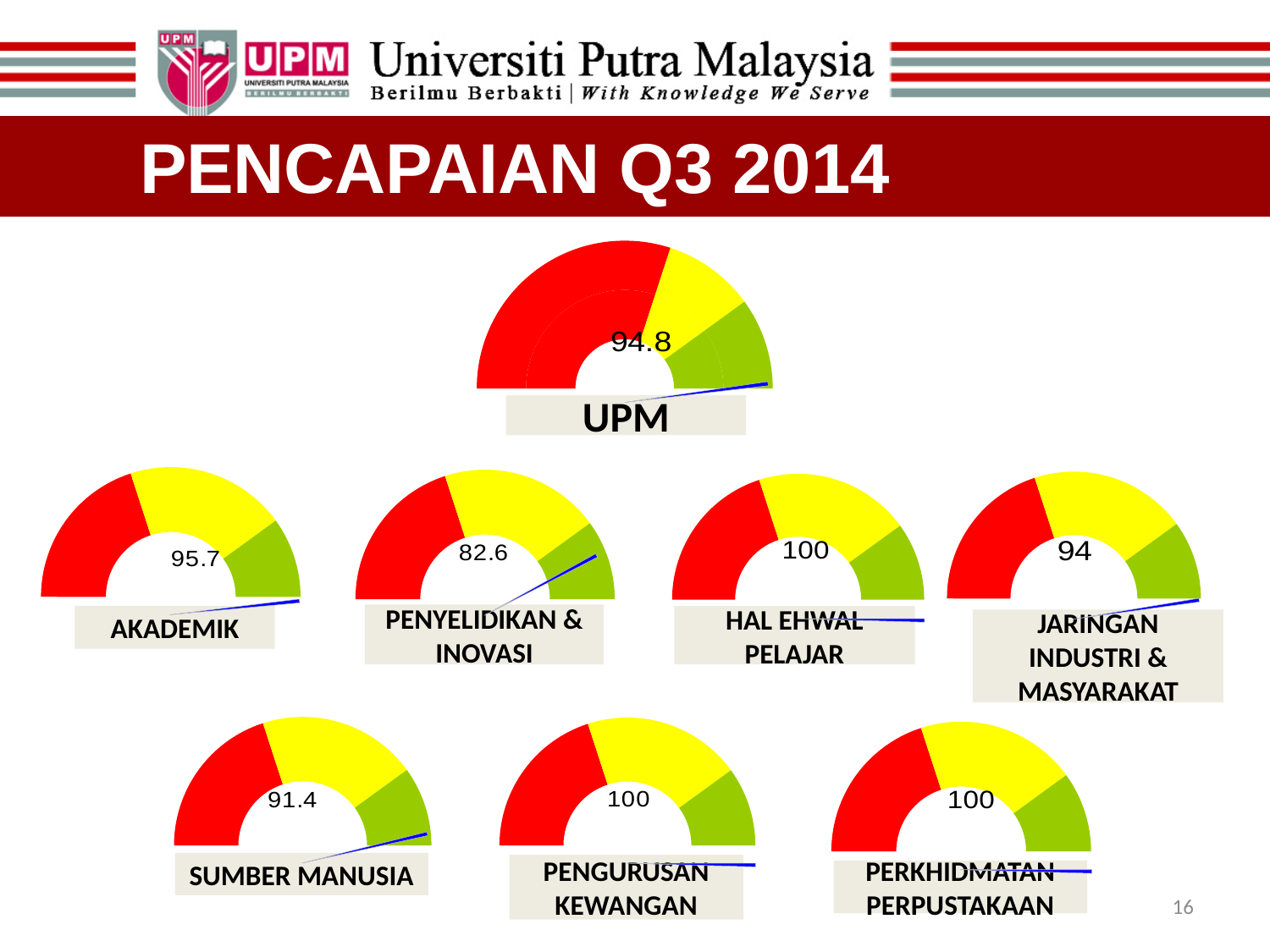

# PENCAPAIAN Q3 2014

### Chart

| Category |  |
|---|---|
| GV | 94.82682955815267 |
| GV+ | 1.0 |
| End | 104.17317044184733 |

### Chart

| Category |  |  |
|---|---|---|
| Start | 0.0 | 0.0 |
| Red | 60.0 | 60.0 |
| Yellow | 20.0 | 20.0 |
| End | 20.0 | 20.0 |
| Blank | 100.0 | 100.0 |
UPM

### Chart

| Category |
|---|

### Chart

| Category |  |
|---|---|
| Start | 0.0 |
| Red | 40.0 |
| Yellow | 40.0 |
| End | 20.0 |
| Blank | 100.0 |

### Chart

| Category |  |
|---|---|
| Start | 0.0 |
| Red | 40.0 |
| Yellow | 40.0 |
| End | 20.0 |
| Blank | 100.0 |

### Chart

| Category |  |
|---|---|
| GV | 95.74486648774054 |
| GV+ | 1.0 |
| End | 103.25513351225946 |

### Chart

| Category |  |
|---|---|
| Start | 0.0 |
| Red | 40.0 |
| Yellow | 40.0 |
| End | 20.0 |
| Blank | 100.0 |

### Chart

| Category |  |
|---|---|
| Start | 0.0 |
| Red | 40.0 |
| Yellow | 40.0 |
| End | 20.0 |
| Blank | 100.0 |

### Chart

| Category |  |
|---|---|
| GV | 82.63560708599469 |
| GV+ | 1.0 |
| End | 116.36439291400531 |

### Chart

| Category |  |
|---|---|
| GV | 94.01733333333334 |
| GV+ | 1.0 |
| End | 104.98266666666666 |

### Chart

| Category |  |
|---|---|
| GV | 100.0 |
| GV+ | 1.0 |
| End | 99.0 |
PENYELIDIKAN & INOVASI
AKADEMIK
HAL EHWAL PELAJAR
JARINGAN INDUSTRI & MASYARAKAT

### Chart

| Category |  |
|---|---|
| Start | 0.0 |
| Red | 40.0 |
| Yellow | 40.0 |
| End | 20.0 |
| Blank | 100.0 |

### Chart

| Category |  |
|---|---|
| Start | 0.0 |
| Red | 40.0 |
| Yellow | 40.0 |
| End | 20.0 |
| Blank | 100.0 |

### Chart

| Category |  |
|---|---|
| GV | 91.39 |
| GV+ | 1.0 |
| End | 107.61 |

### Chart

| Category |  |
|---|---|
| Start | 0.0 |
| Red | 40.0 |
| Yellow | 40.0 |
| End | 20.0 |
| Blank | 100.0 |

### Chart

| Category |  |
|---|---|
| GV | 100.0 |
| GV+ | 1.0 |
| End | 99.0 |

### Chart

| Category |  |
|---|---|
| GV | 100.0 |
| GV+ | 1.0 |
| End | 99.0 |
SUMBER MANUSIA
PENGURUSAN KEWANGAN
PERKHIDMATAN PERPUSTAKAAN
16